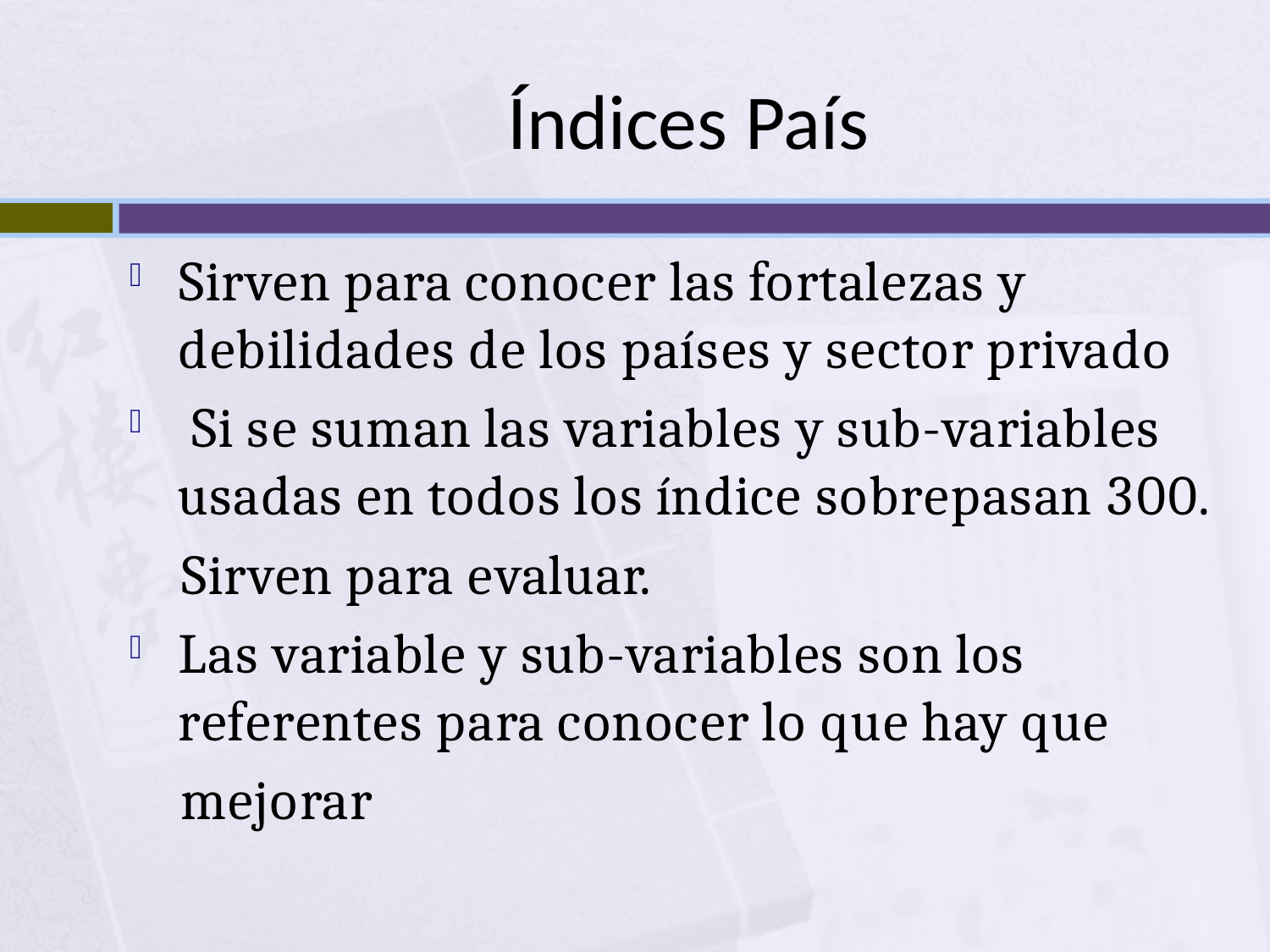

# Índices País
Sirven para conocer las fortalezas y debilidades de los países y sector privado
 Si se suman las variables y sub-variables usadas en todos los índice sobrepasan 300.
    Sirven para evaluar.
Las variable y sub-variables son los referentes para conocer lo que hay que
    mejorar